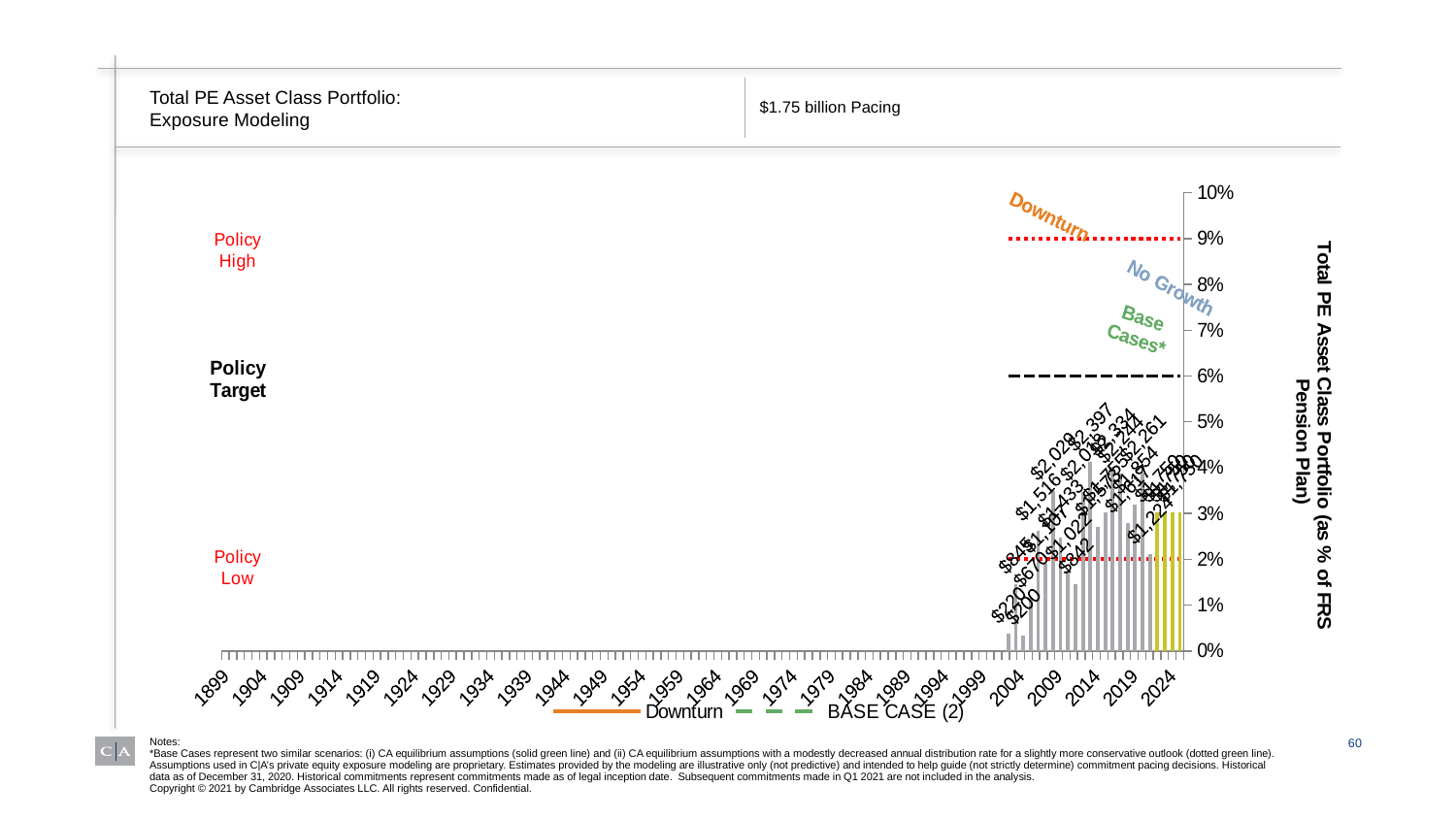

# Total PE Asset Class Portfolio: Exposure Modeling
$1.75 billion Pacing

### Chart

| Category | Downturn | Base case | Historical Commitments ($mil) | Modeled Commitments ($mil) | Downturn | BASE CASE (2) | No Growth | Base Case | Policy Target  | Policy Low | Policy High |
|---|---|---|---|---|---|---|---|---|---|---|---|
| 38352 | 3.214820142244823 | 3.0245450771211617 | 220.0 | None | 3.214820142244823 | 3.214820142244823 | 3.214820142244823 | 3.214820142244823 | 6.0 | 2.0 | 9.0 |
| 38717 | 3.3104103750374954 | 2.883004719677597 | 845.484687 | None | 3.3104103750374954 | 3.3104103750374954 | 3.3104103750374954 | 3.3104103750374954 | 6.0 | 2.0 | 9.0 |
| 39082 | 3.4699497612116623 | 2.9536183148712096 | 200.0 | None | 3.4699497612116623 | 3.4699497612116623 | 3.4699497612116623 | 3.4699497612116623 | 6.0 | 2.0 | 9.0 |
| 39447 | 3.0245450771211617 | 3.177482536535982 | 670.0 | None | 3.0245450771211617 | 3.0245450771211617 | 3.0245450771211617 | 3.0245450771211617 | 6.0 | 2.0 | 9.0 |
| 39813 | 2.883004719677597 | 3.7306551166843884 | 1515.808542 | None | 2.883004719677597 | 2.883004719677597 | 2.883004719677597 | 2.883004719677597 | 6.0 | 2.0 | 9.0 |
| 40178 | 2.9536183148712096 | 3.676134636886489 | 1107.4780993464 | None | 2.9536183148712096 | 2.9536183148712096 | 2.9536183148712096 | 2.9536183148712096 | 6.0 | 2.0 | 9.0 |
| 40543 | 3.177482536535982 | 4.379969475148795 | 2029.147182607 | None | 3.177482536535982 | 3.177482536535982 | 3.177482536535982 | 3.177482536535982 | 6.0 | 2.0 | 9.0 |
| 40908 | 3.7306551166843884 | 5.010017273013545 | 1432.8336562043003 | None | 3.7306551166843884 | 3.7306551166843884 | 3.7306551166843884 | 3.7306551166843884 | 6.0 | 2.0 | 9.0 |
| 41274 | 3.676134636886489 | 5.295161424392663 | 1022.45 | None | 3.676134636886489 | 3.676134636886489 | 3.676134636886489 | 3.676134636886489 | 6.0 | 2.0 | 9.0 |
| 41639 | 4.379969475148795 | 5.254869697385698 | 842.3781588515001 | None | 4.379969475148795 | 4.379969475148795 | 4.379969475148795 | 4.379969475148795 | 6.0 | 2.0 | 9.0 |
| 42004 | 5.010017273013545 | 5.769323492029923 | 2017.972078 | None | 5.010017273013545 | 5.010017273013545 | 5.010017273013545 | 5.010017273013545 | 6.0 | 2.0 | 9.0 |
| 42369 | 5.295161424392663 | 6.094303478323463 | 2397.0393624644003 | None | 5.295161424392663 | 5.295161424392663 | 5.295161424392663 | 5.295161424392663 | 6.0 | 2.0 | 9.0 |
| 42735 | 5.254869697385698 | 6.796559078791674 | 1572.6455171281 | None | 5.254869697385698 | 5.254869697385698 | 5.254869697385698 | 5.254869697385698 | 6.0 | 2.0 | 9.0 |
| 43100 | 5.769323492029923 | 6.816565122782557 | 1755.0701279664 | None | 5.769323492029923 | 5.769323492029923 | 5.769323492029923 | 5.769323492029923 | 6.0 | 2.0 | 9.0 |
| 43465 | 6.094303478323463 | 7.374338922918098 | 2334.4294782742004 | None | 6.094303478323463 | 6.094303478323463 | 6.094303478323463 | 6.094303478323463 | 6.0 | 2.0 | 9.0 |
| 43830 | 6.796559078791674 | 7.604076592102362 | 2244.3617220171 | None | 6.796559078791674 | 6.796559078791674 | 6.796559078791674 | 6.796559078791674 | 6.0 | 2.0 | 9.0 |
| 44196 | 6.816565122782557 | 8.75281666795739 | 1616.8554775711998 | None | 6.816565122782557 | 6.816565122782557 | 6.816565122782557 | 6.816565122782557 | 6.0 | 2.0 | 9.0 |
| 44561 | 7.374338922918098 | 8.163635509789902 | 1854.287461607 | None | 7.374338922918098 | 7.374338922918098 | 7.374338922918098 | 7.374338922918098 | 6.0 | 2.0 | 9.0 |
| 44926 | 7.604076592102362 | 7.517608715897584 | 2261.1834953461002 | None | 7.604076592102362 | 7.604076592102362 | 7.604076592102362 | 7.604076592102362 | 6.0 | 2.0 | 9.0 |
| 45291 | 8.75281666795739 | 7.263722450704416 | 1223.8172077728 | None | 8.75281666795739 | 8.75281666795739 | 8.75281666795739 | 8.75281666795739 | 6.0 | 2.0 | 9.0 |
| 45657 | 9.420357708061006 | 7.0047705893613506 | 1750.00007 | None | 9.420357708061006 | 8.48565123190128 | 8.619523647556356 | 8.163635509789902 | 6.0 | 2.0 | 9.0 |
| 46022 | 8.472909104238 | 6.3811566873253085 | 1750.00007 | None | 8.472909104238 | 8.010232666596922 | 8.234816094957905 | 7.517608715897584 | 6.0 | 2.0 | 9.0 |
| 46387 | 8.087014177140341 | 5.928715280309108 | 1750.00007 | None | 8.087014177140341 | 7.861557338452499 | 8.1049900605719 | 7.263722450704416 | 6.0 | 2.0 | 9.0 |
| 46752 | 7.95907934771979 | 5.45821177242789 | 1750.00007 | None | 7.95907934771979 | 7.668490474828092 | 7.967961648271126 | 7.0047705893613506 | 6.0 | 2.0 | 9.0 |
60
Notes:
*Base Cases represent two similar scenarios: (i) CA equilibrium assumptions (solid green line) and (ii) CA equilibrium assumptions with a modestly decreased annual distribution rate for a slightly more conservative outlook (dotted green line).
Assumptions used in C|A’s private equity exposure modeling are proprietary. Estimates provided by the modeling are illustrative only (not predictive) and intended to help guide (not strictly determine) commitment pacing decisions. Historical data as of December 31, 2020. Historical commitments represent commitments made as of legal inception date.  Subsequent commitments made in Q1 2021 are not included in the analysis.
Copyright © 2021 by Cambridge Associates LLC. All rights reserved. Confidential.